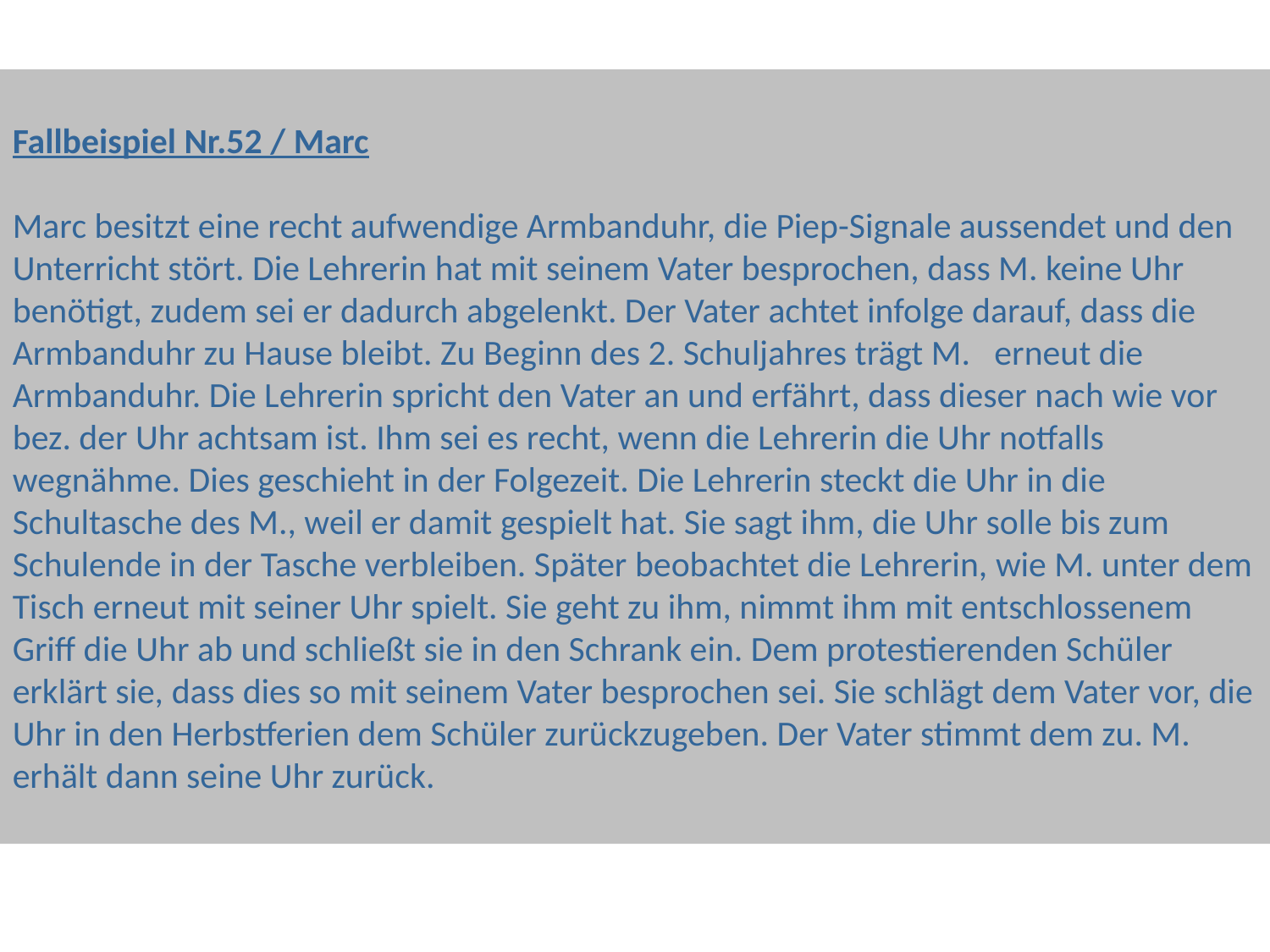

Fallbeispiel Nr.52 / Marc

Marc besitzt eine recht aufwendige Armbanduhr, die Piep-Signale aussendet und den Unterricht stört. Die Lehrerin hat mit seinem Vater besprochen, dass M. keine Uhr benötigt, zudem sei er dadurch abgelenkt. Der Vater achtet infolge darauf, dass die Armbanduhr zu Hause bleibt. Zu Beginn des 2. Schuljahres trägt M.   erneut die Armbanduhr. Die Lehrerin spricht den Vater an und erfährt, dass dieser nach wie vor bez. der Uhr achtsam ist. Ihm sei es recht, wenn die Lehrerin die Uhr notfalls wegnähme. Dies geschieht in der Folgezeit. Die Lehrerin steckt die Uhr in die Schultasche des M., weil er damit gespielt hat. Sie sagt ihm, die Uhr solle bis zum Schulende in der Tasche verbleiben. Später beobachtet die Lehrerin, wie M. unter dem Tisch erneut mit seiner Uhr spielt. Sie geht zu ihm, nimmt ihm mit entschlossenem Griff die Uhr ab und schließt sie in den Schrank ein. Dem protestierenden Schüler erklärt sie, dass dies so mit seinem Vater besprochen sei. Sie schlägt dem Vater vor, die Uhr in den Herbstferien dem Schüler zurückzugeben. Der Vater stimmt dem zu. M. erhält dann seine Uhr zurück.